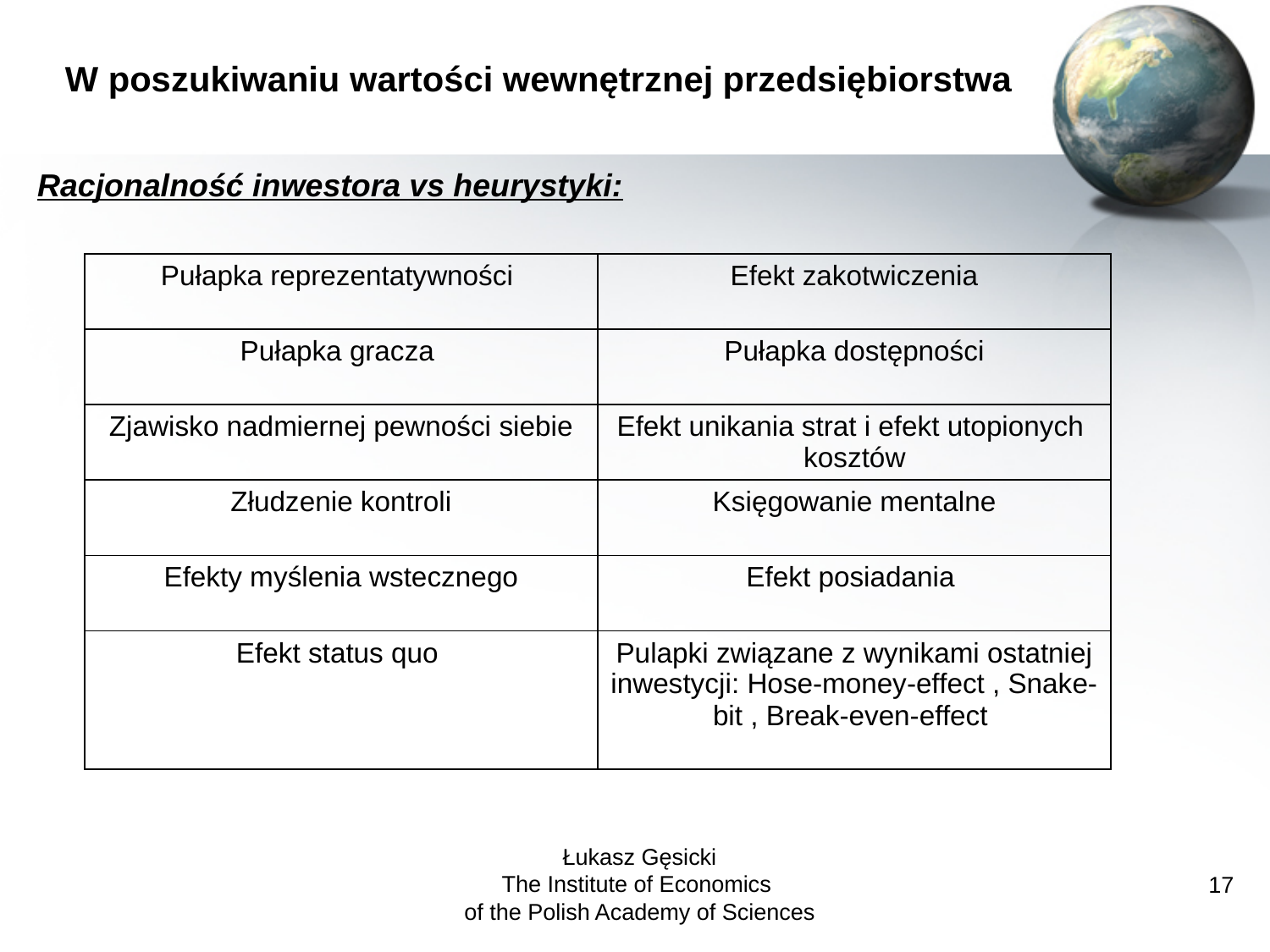

# W poszukiwaniu wartości wewnętrznej przedsiębiorstwa
Racjonalność inwestora vs heurystyki:

| Pułapka reprezentatywności | Efekt zakotwiczenia |
| --- | --- |
| Pułapka gracza | Pułapka dostępności |
| Zjawisko nadmiernej pewności siebie | Efekt unikania strat i efekt utopionych kosztów |
| Złudzenie kontroli | Księgowanie mentalne |
| Efekty myślenia wstecznego | Efekt posiadania |
| Efekt status quo | Pulapki związane z wynikami ostatniej inwestycji: Hose-money-effect , Snake-bit , Break-even-effect |
Łukasz Gęsicki
The Institute of Economics
of the Polish Academy of Sciences
17